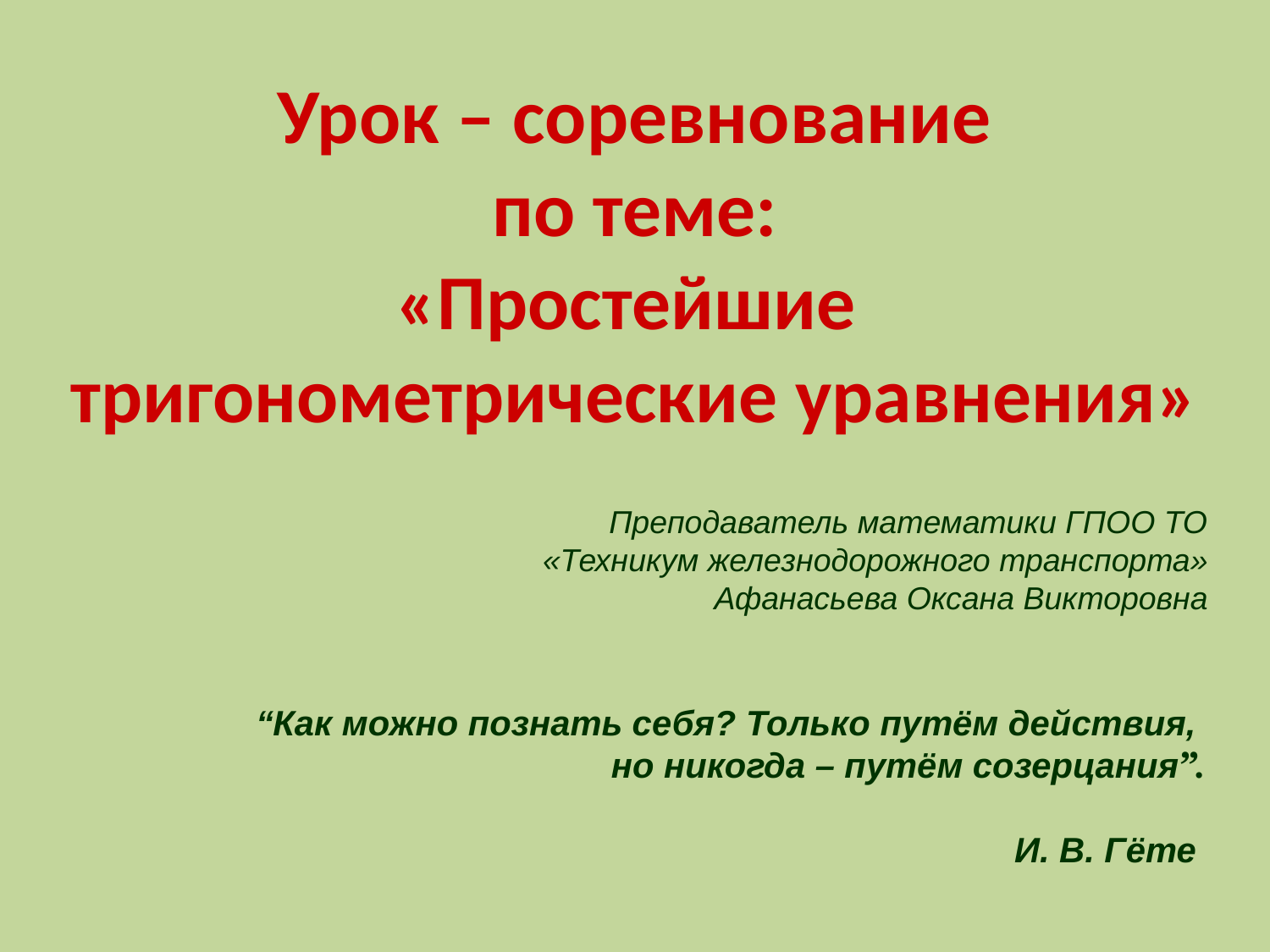

Урок – соревнование
по теме:
«Простейшие
тригонометрические уравнения»
Преподаватель математики ГПОО ТО
«Техникум железнодорожного транспорта»
Афанасьева Оксана Викторовна
“Как можно познать себя? Только путём действия,
но никогда – путём созерцания”.

И. В. Гёте